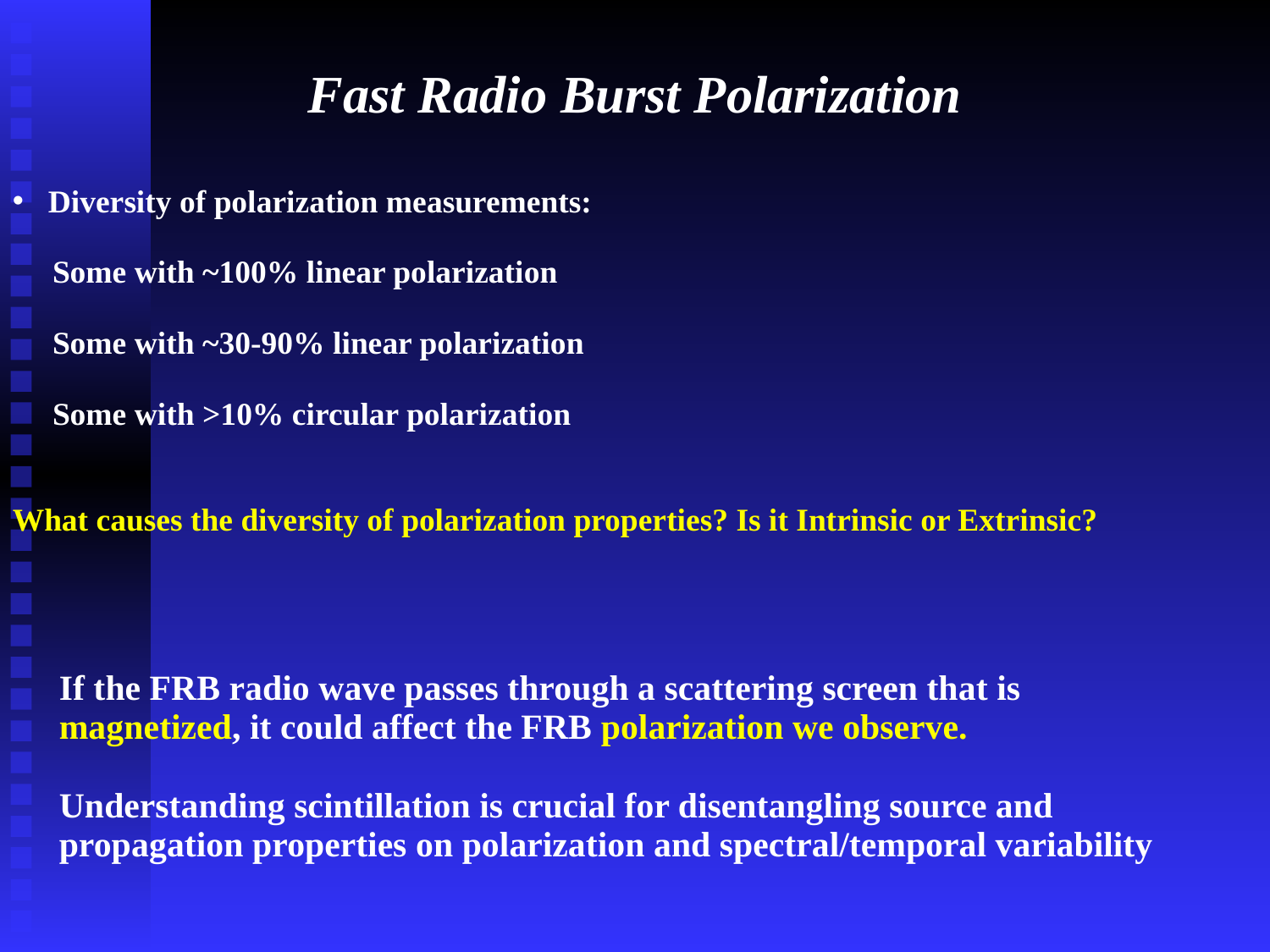

Fast Radio Burst Polarization

Diversity of polarization measurements:

     Some with ~100% linear polarization

     Some with ~30-90% linear polarization

     Some with >10% circular polarization

What causes the diversity of polarization properties? Is it Intrinsic or Extrinsic?
If the FRB radio wave passes through a scattering screen that is magnetized, it could affect the FRB polarization we observe.

Understanding scintillation is crucial for disentangling source and propagation properties on polarization and spectral/temporal variability